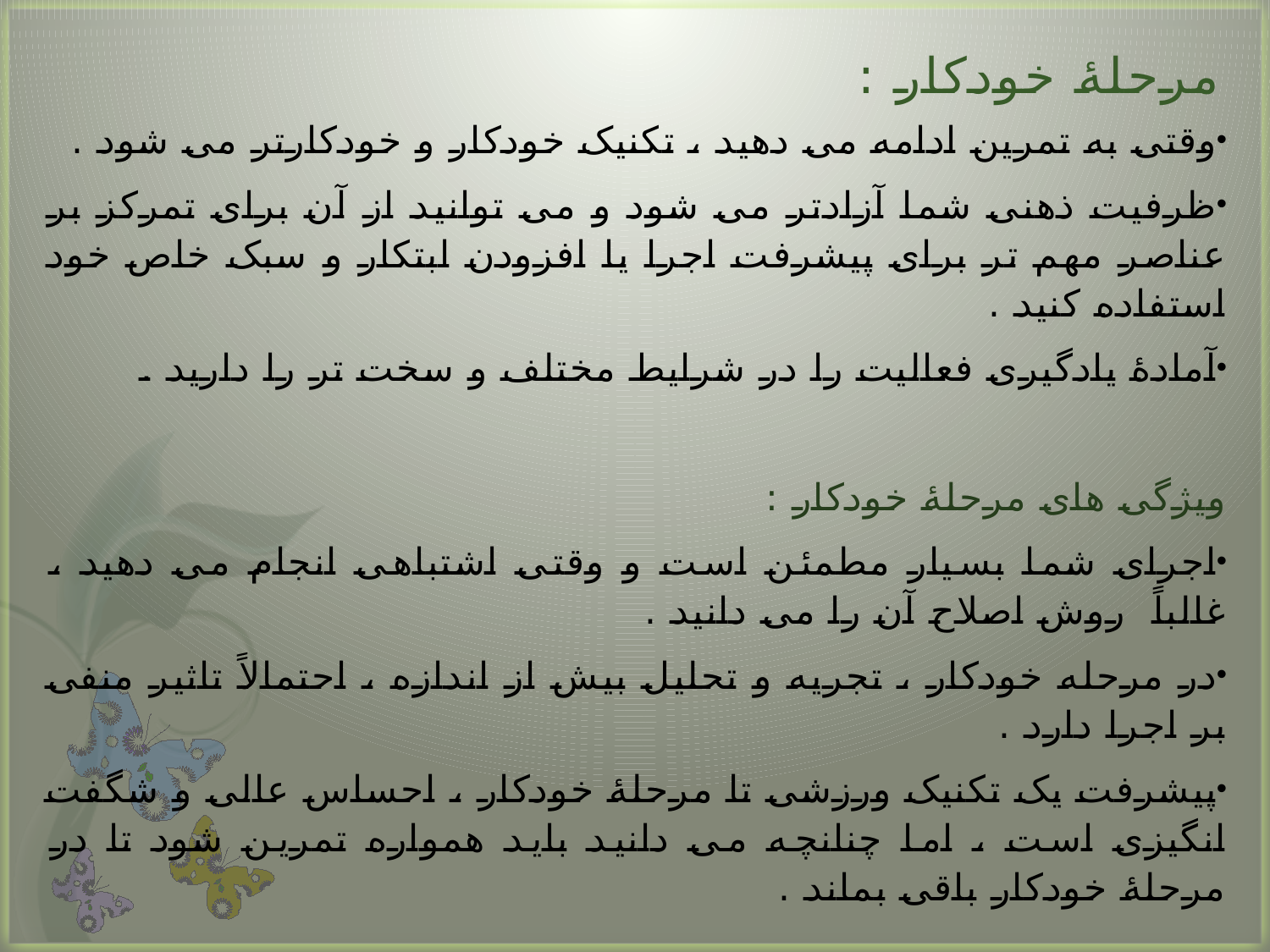

# مرحلۀ خودکار :
وقتی به تمرین ادامه می دهید ، تکنیک خودکار و خودکارتر می شود .
ظرفیت ذهنی شما آزادتر می شود و می توانید از آن برای تمرکز بر عناصر مهم تر برای پیشرفت اجرا یا افزودن ابتکار و سبک خاص خود استفاده کنید .
آمادۀ یادگیری فعالیت را در شرایط مختلف و سخت تر را دارید .

ویژگی های مرحلۀ خودکار :
اجرای شما بسیار مطمئن است و وقتی اشتباهی انجام می دهید ، غالباً  روش اصلاح آن را می دانید .
در مرحله خودکار ، تجریه و تحلیل بیش از اندازه ، احتمالاً تاثیر منفی بر اجرا دارد .
پیشرفت یک تکنیک ورزشی تا مرحلۀ خودکار ، احساس عالی و شگفت انگیزی است ، اما چنانچه می دانید باید همواره تمرین شود تا در مرحلۀ خودکار باقی بماند .